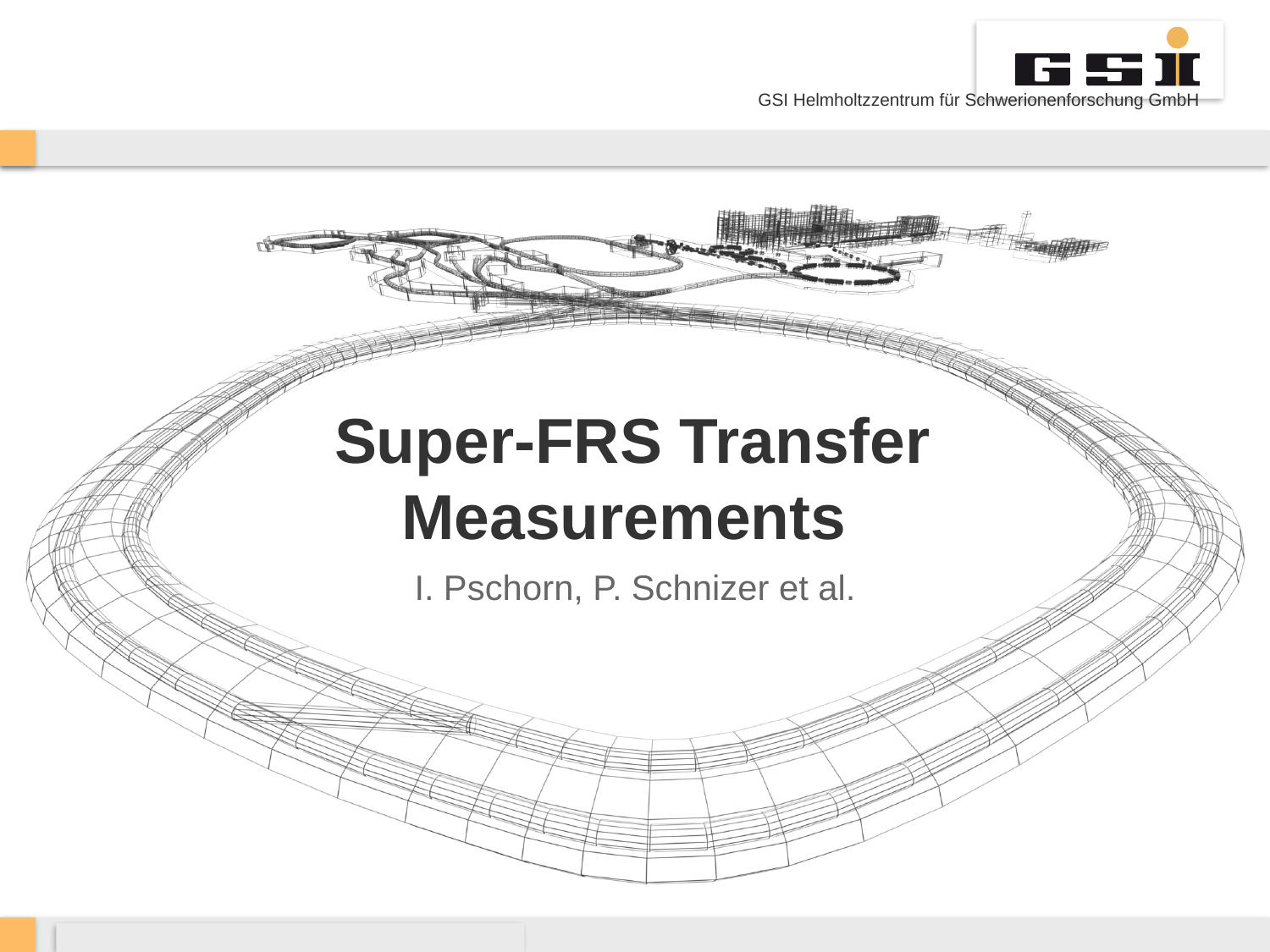

# Super-FRS Transfer Measurements
I. Pschorn, P. Schnizer et al.